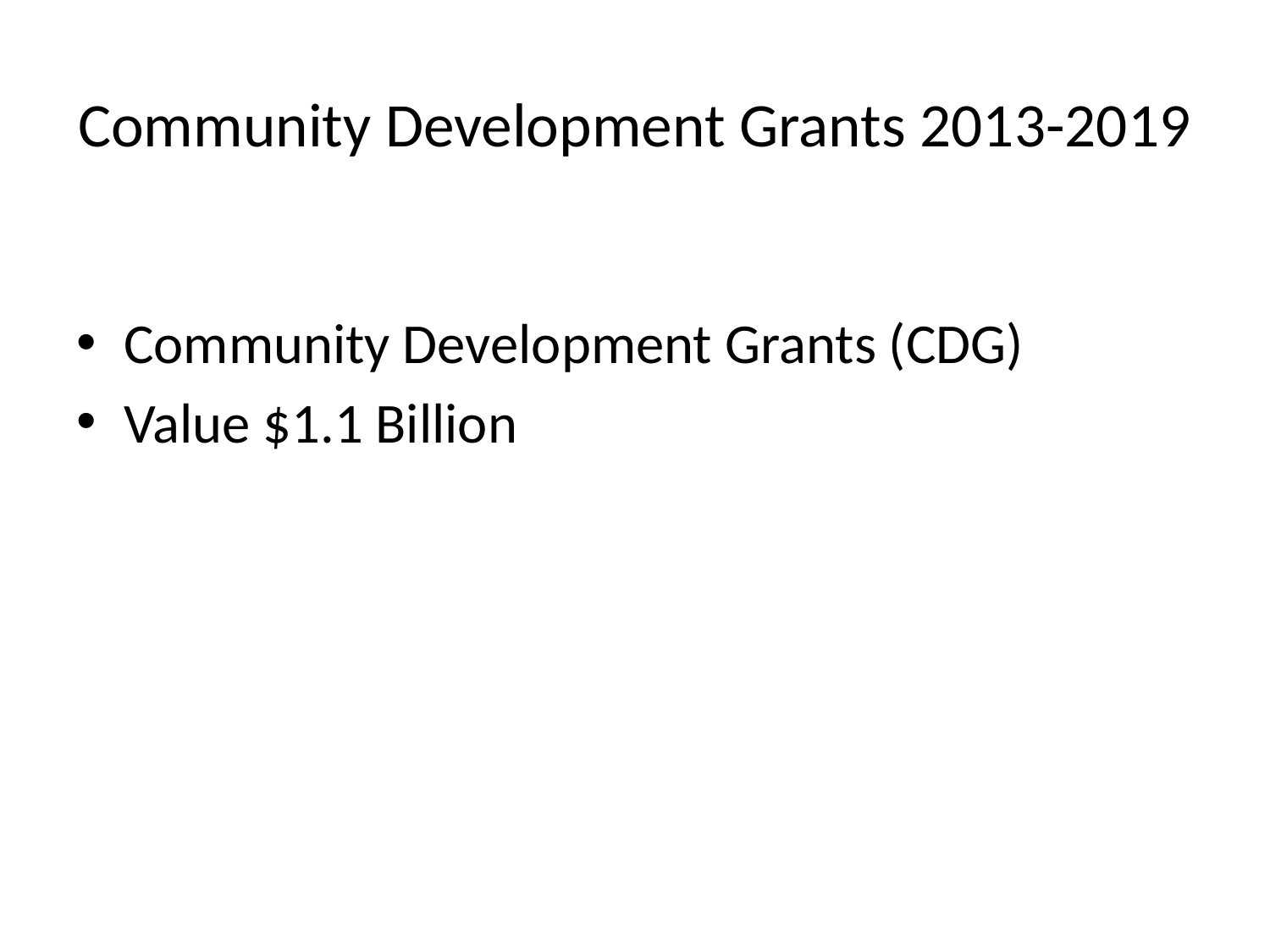

# Community Development Grants 2013-2019

Community Development Grants (CDG)
Value $1.1 Billion